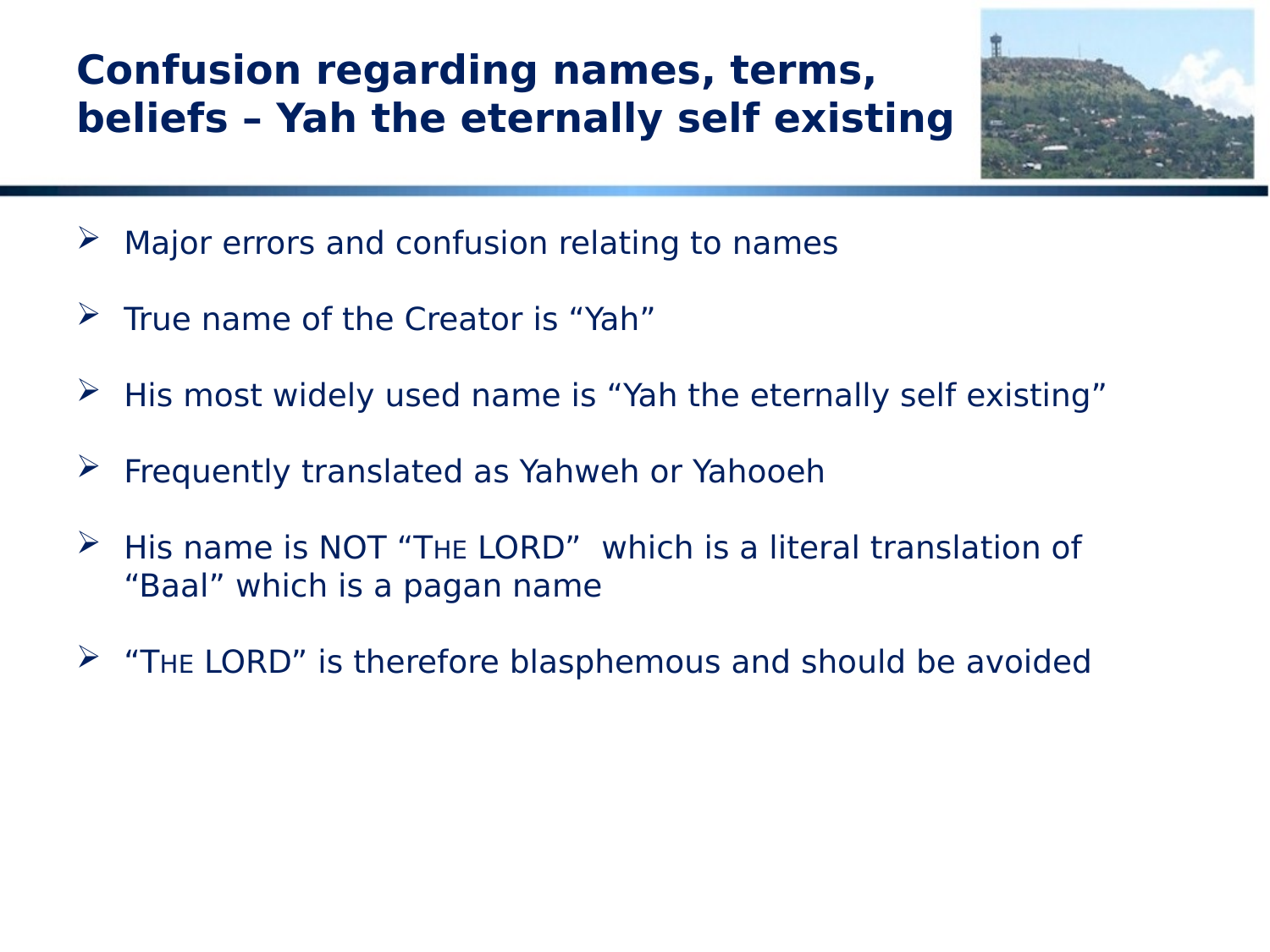

# Confusion regarding names, terms, beliefs – Yah the eternally self existing
Major errors and confusion relating to names

True name of the Creator is “Yah”

His most widely used name is “Yah the eternally self existing”

Frequently translated as Yahweh or Yahooeh

His name is NOT “THE LORD”  which is a literal translation of “Baal” which is a pagan name

“THE LORD” is therefore blasphemous and should be avoided